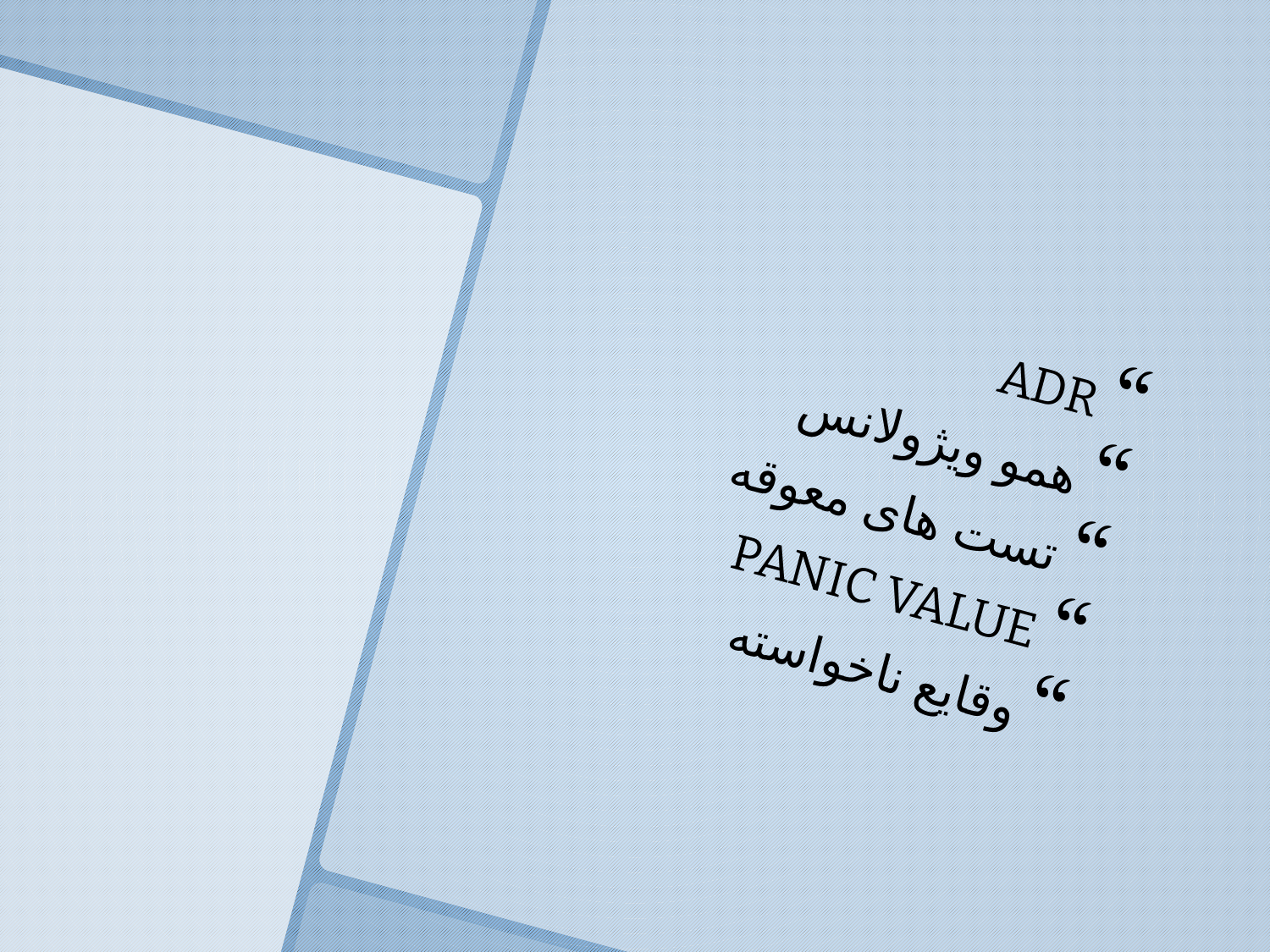

ADR
همو ویژولانس
تست های معوقه
PANIC VALUE
وقایع ناخواسته
#